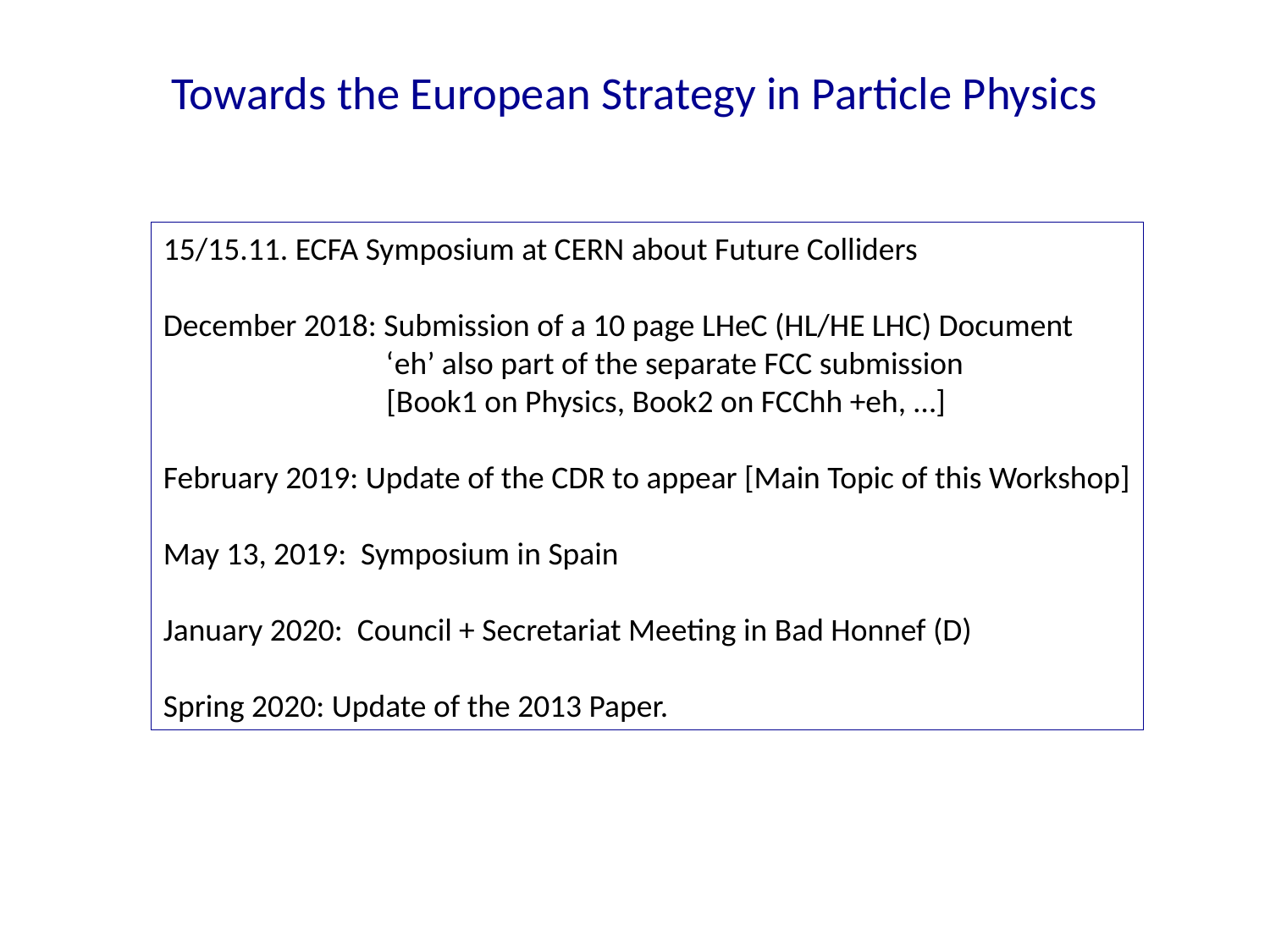

# Towards the European Strategy in Particle Physics
15/15.11. ECFA Symposium at CERN about Future Colliders

December 2018: Submission of a 10 page LHeC (HL/HE LHC) Document
                               ‘eh’ also part of the separate FCC submission
                               [Book1 on Physics, Book2 on FCChh +eh, …]

February 2019: Update of the CDR to appear [Main Topic of this Workshop]

May 13, 2019:  Symposium in Spain

January 2020:  Council + Secretariat Meeting in Bad Honnef (D)

Spring 2020: Update of the 2013 Paper.